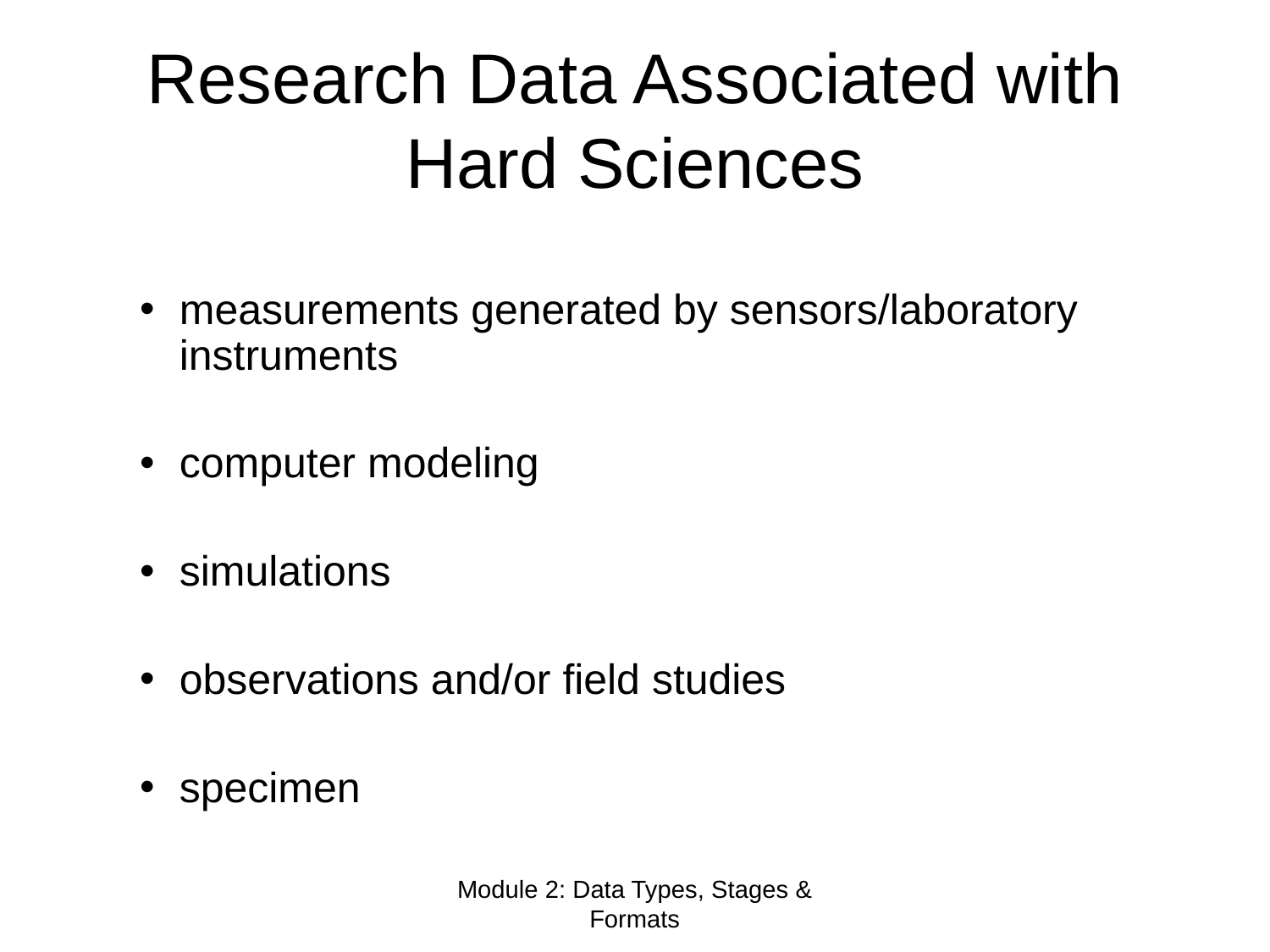

# Research Data Associated with Hard Sciences

measurements generated by sensors/laboratory instruments

computer modeling

simulations

observations and/or field studies

specimen
Module 2: Data Types, Stages & Formats